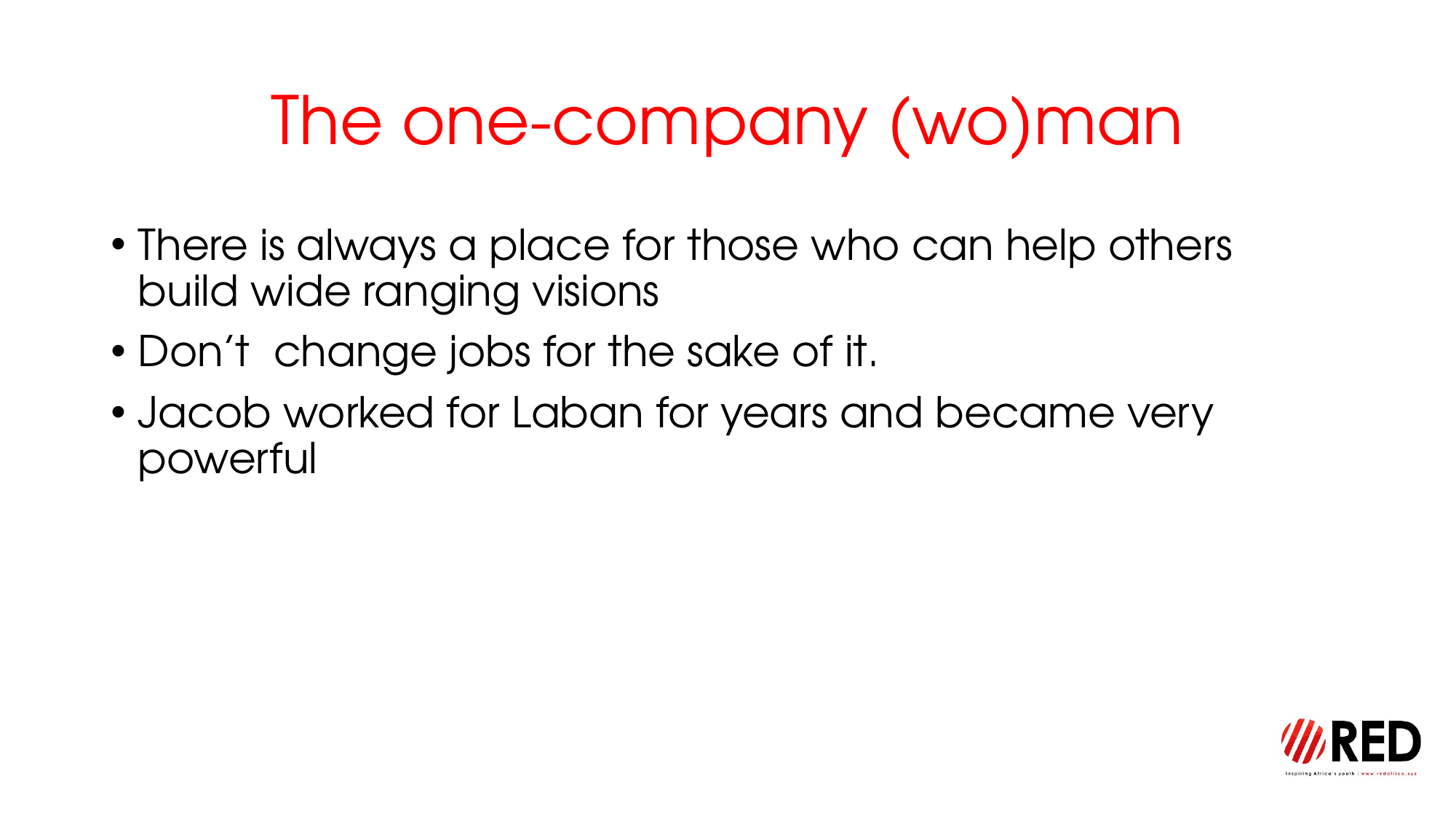

# The one-company (wo)man
There is always a place for those who can help others build wide ranging visions
Don’t  change jobs for the sake of it.
Jacob worked for Laban for years and became very powerful